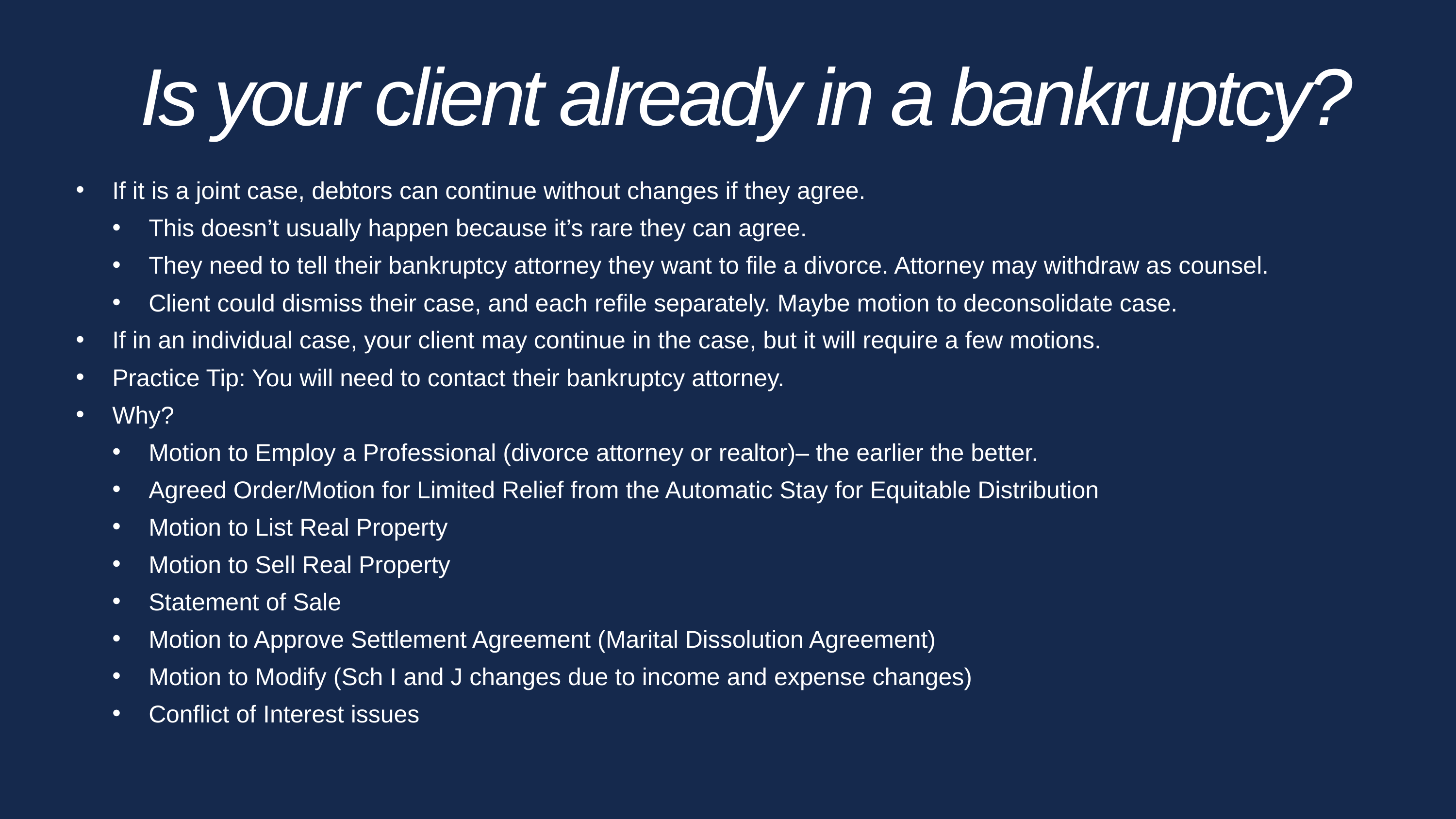

Is your client already in a bankruptcy?
If it is a joint case, debtors can continue without changes if they agree.
This doesn’t usually happen because it’s rare they can agree.
They need to tell their bankruptcy attorney they want to file a divorce. Attorney may withdraw as counsel.
Client could dismiss their case, and each refile separately. Maybe motion to deconsolidate case.
If in an individual case, your client may continue in the case, but it will require a few motions.
Practice Tip: You will need to contact their bankruptcy attorney.
Why?
Motion to Employ a Professional (divorce attorney or realtor)– the earlier the better.
Agreed Order/Motion for Limited Relief from the Automatic Stay for Equitable Distribution
Motion to List Real Property
Motion to Sell Real Property
Statement of Sale
Motion to Approve Settlement Agreement (Marital Dissolution Agreement)
Motion to Modify (Sch I and J changes due to income and expense changes)
Conflict of Interest issues